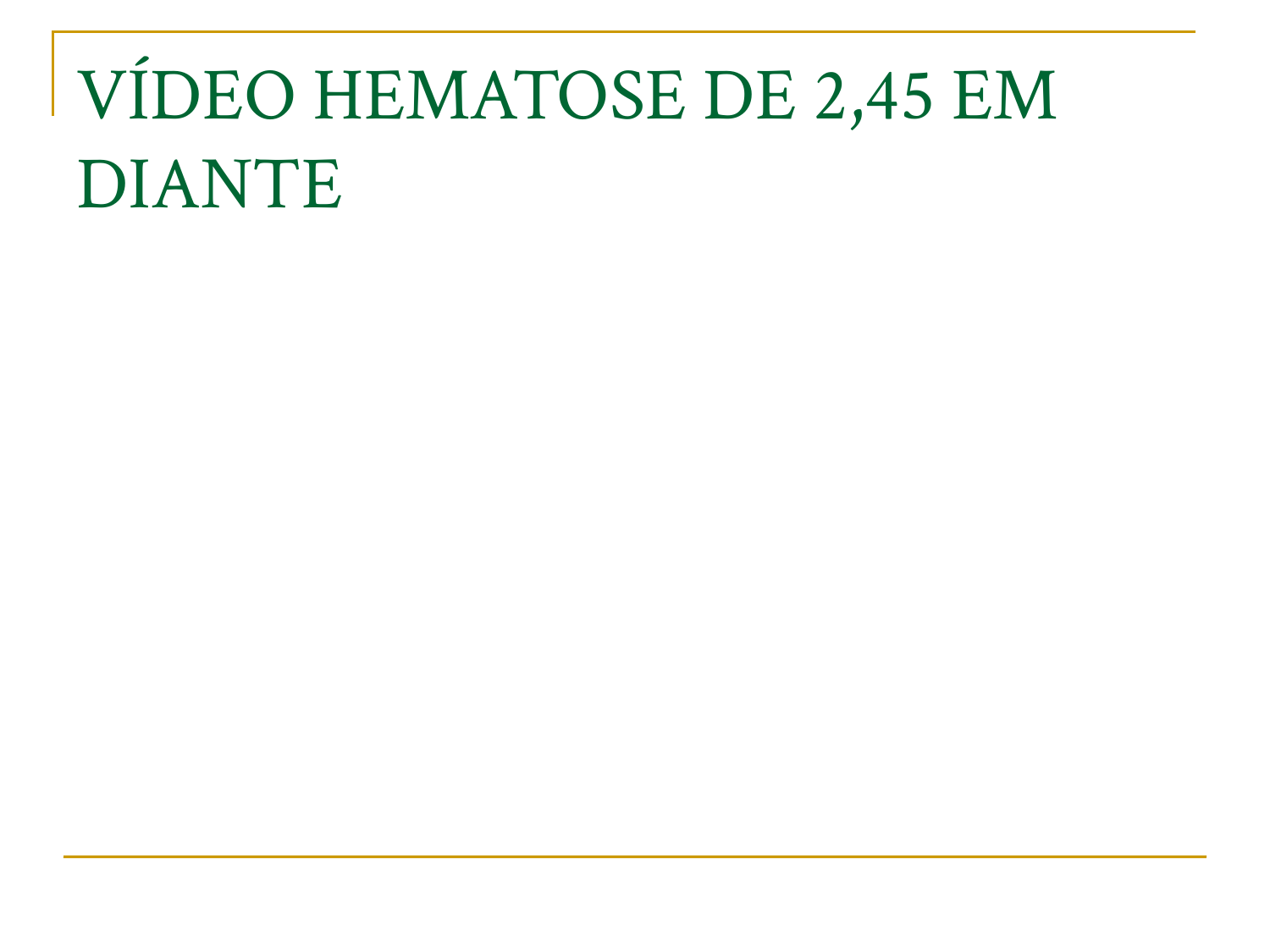

# VÍDEO HEMATOSE DE 2,45 EM DIANTE